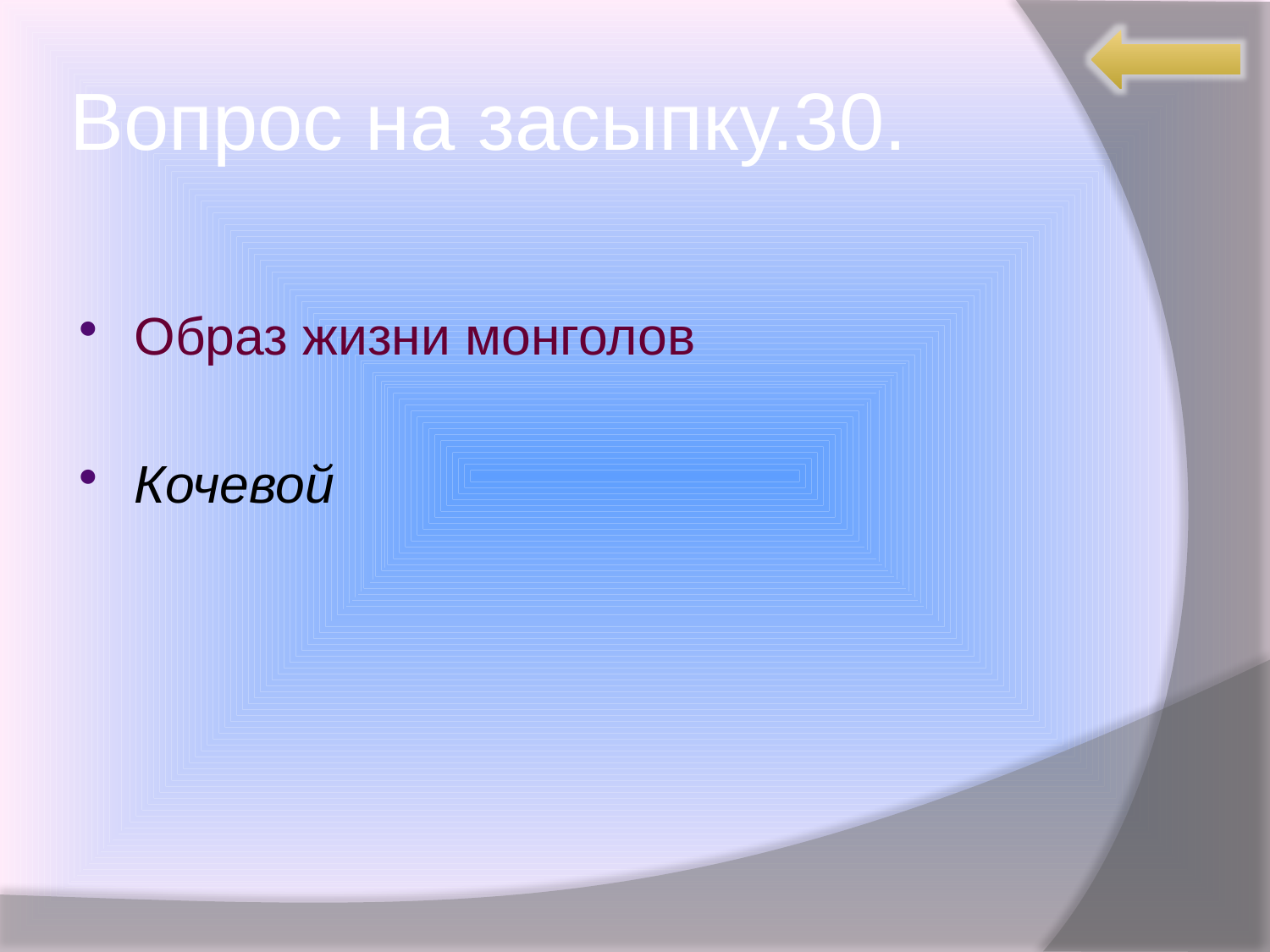

# Вопрос на засыпку.30.

Образ жизни монголов

Кочевой